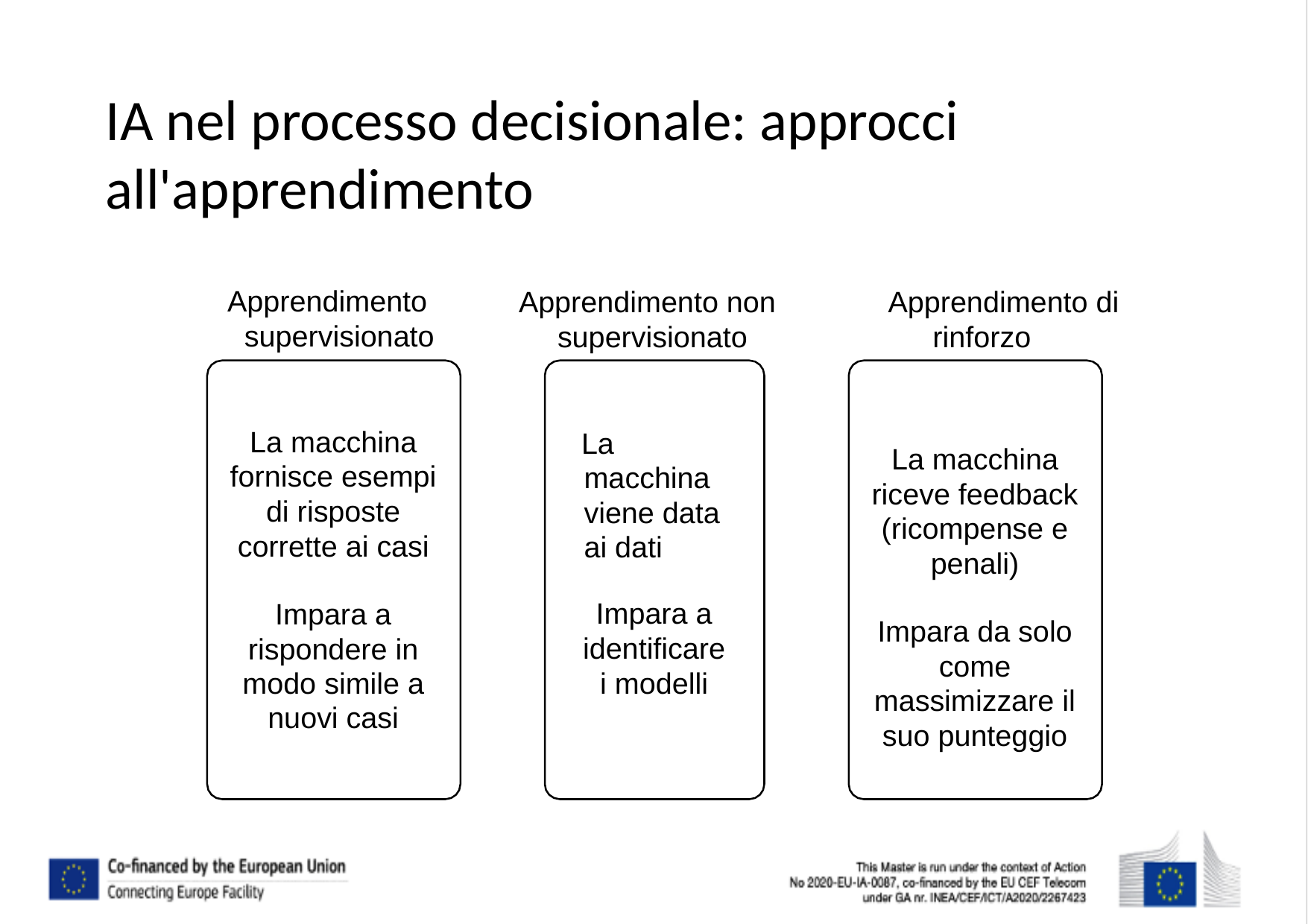

# IA nel processo decisionale: approcci all'apprendimento
Apprendimento supervisionato
Apprendimento non supervisionato
Apprendimento di rinforzo

La macchina fornisce esempi di risposte corrette ai casi
La macchina viene data ai dati
La macchina riceve feedback (ricompense e penali)
Impara a identificare i modelli
Impara a rispondere in modo simile a nuovi casi
Impara da solo come massimizzare il suo punteggio